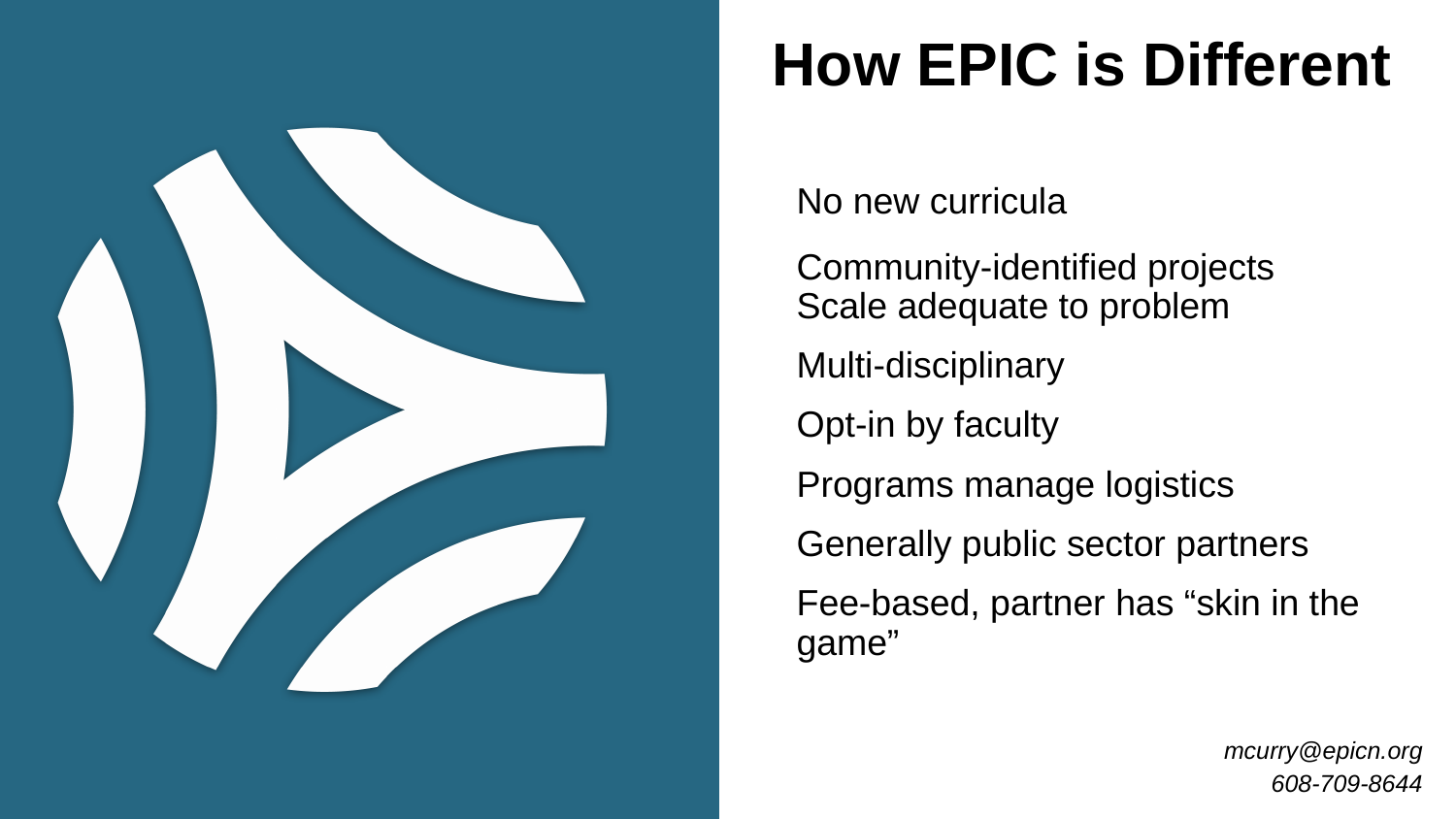

How EPIC is Different

No new curricula
Community-identified projects
Scale adequate to problem
Multi-disciplinary
Opt-in by faculty
Programs manage logistics
Generally public sector partners
Fee-based, partner has “skin in the game”

mcurry@epicn.org
608-709-8644